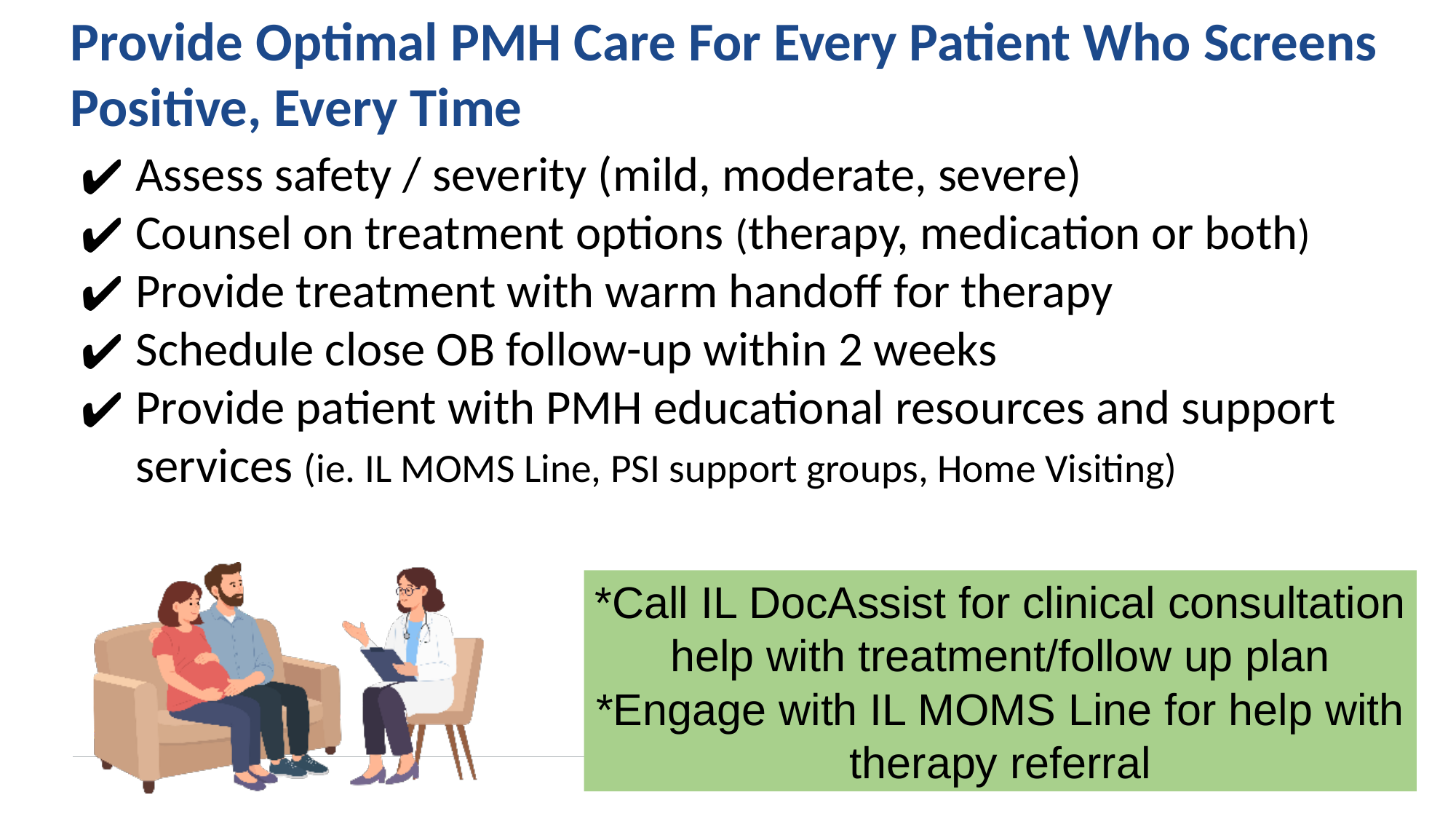

# Provide Optimal PMH Care For Every Patient Who Screens Positive, Every Time
Assess safety / severity (mild, moderate, severe)
Counsel on treatment options (therapy, medication or both)
Provide treatment with warm handoff for therapy
Schedule close OB follow-up within 2 weeks
Provide patient with PMH educational resources and support services (ie. IL MOMS Line, PSI support groups, Home Visiting)

*Call IL DocAssist for clinical consultation help with treatment/follow up plan
*Engage with IL MOMS Line for help with therapy referral